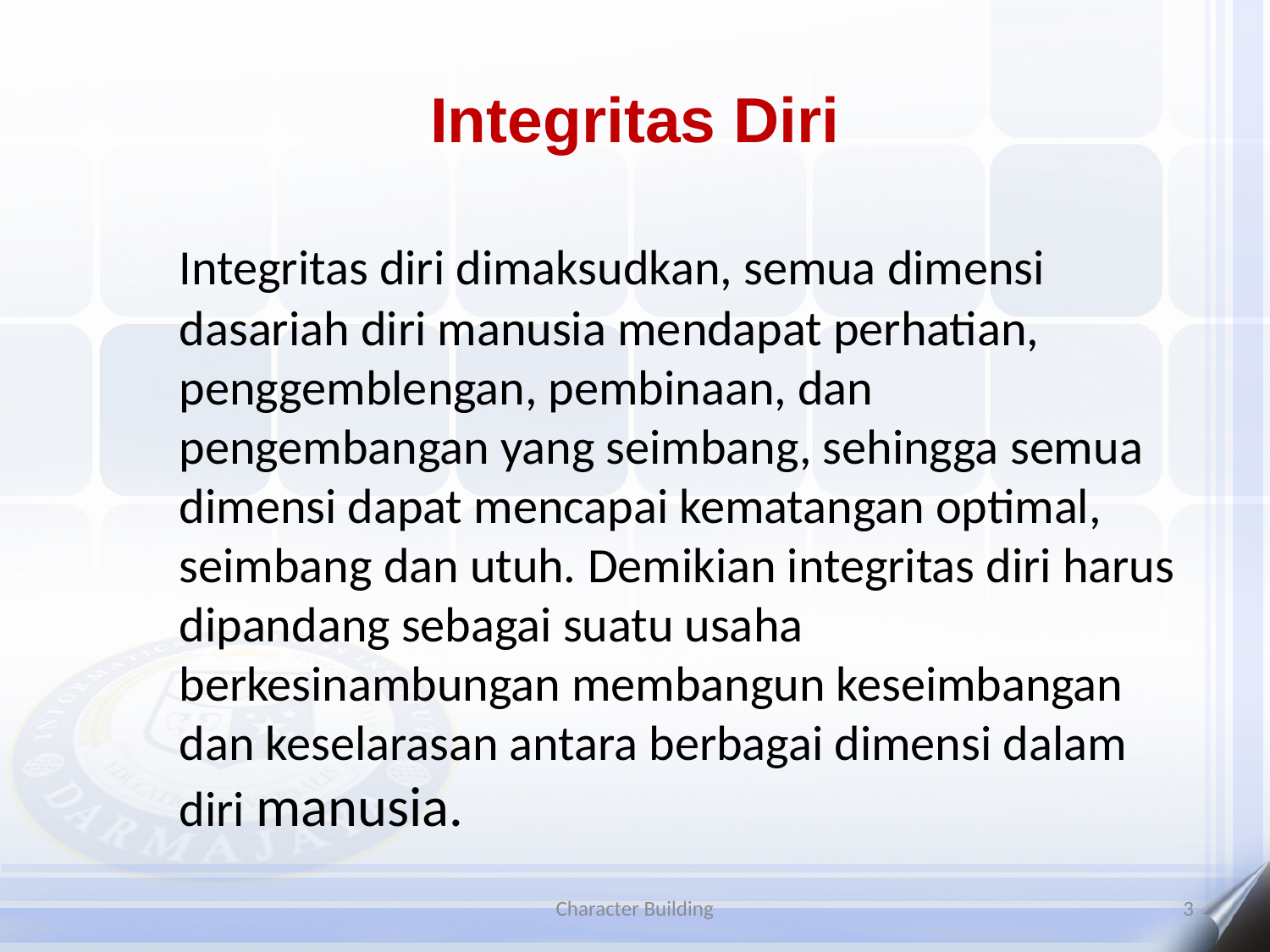

# Integritas Diri
	Integritas diri dimaksudkan, semua dimensi dasariah diri manusia mendapat perhatian, penggemblengan, pembinaan, dan pengembangan yang seimbang, sehingga semua dimensi dapat mencapai kematangan optimal, seimbang dan utuh. Demikian integritas diri harus dipandang sebagai suatu usaha berkesinambungan membangun keseimbangan dan keselarasan antara berbagai dimensi dalam diri manusia.
Character Building
3